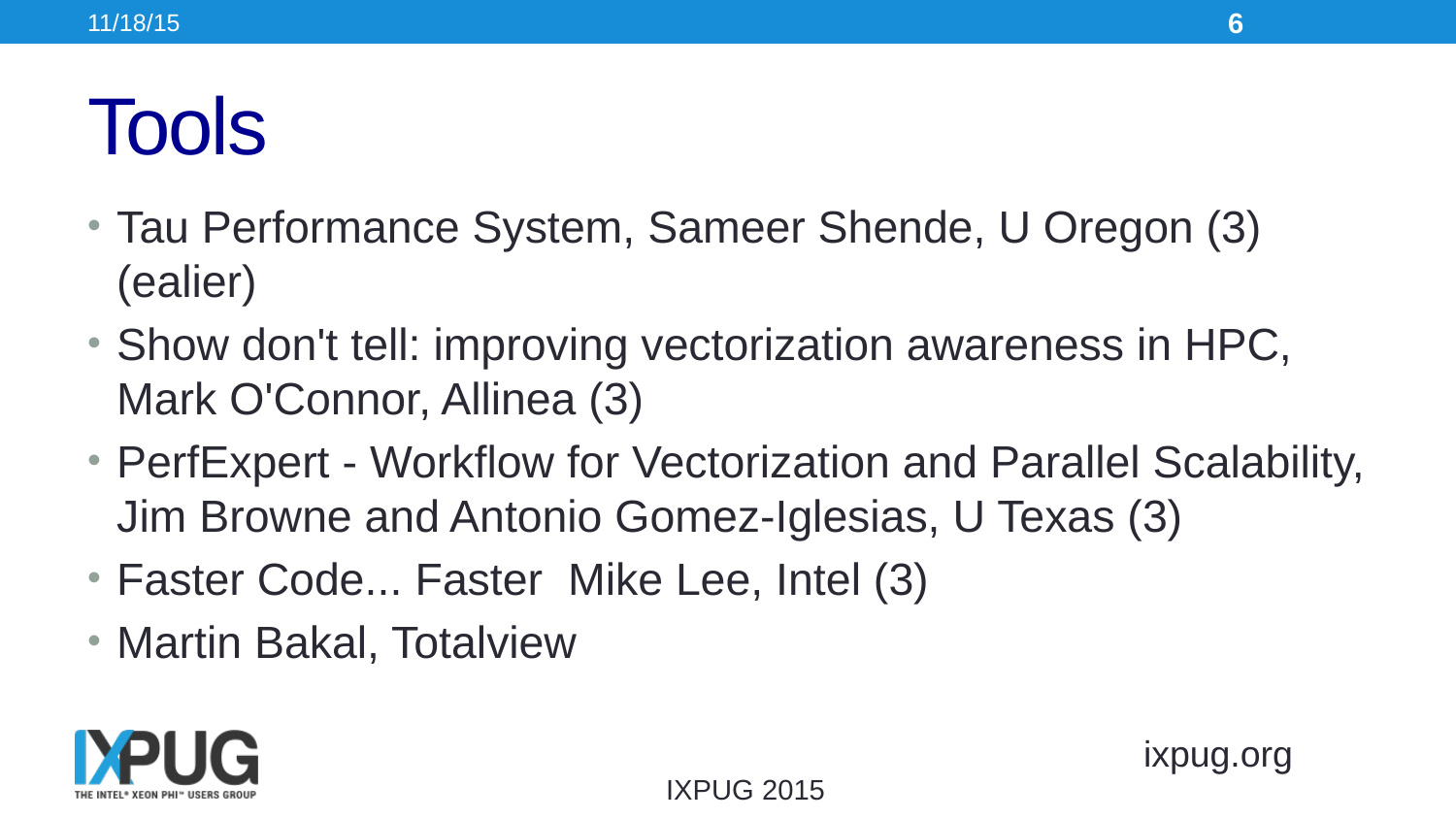

11/18/15
6
# Tools
Tau Performance System, Sameer Shende, U Oregon (3) (ealier)
Show don't tell: improving vectorization awareness in HPC, Mark O'Connor, Allinea (3)
PerfExpert - Workflow for Vectorization and Parallel Scalability, Jim Browne and Antonio Gomez-Iglesias, U Texas (3)
Faster Code... Faster  Mike Lee, Intel (3)
Martin Bakal, Totalview